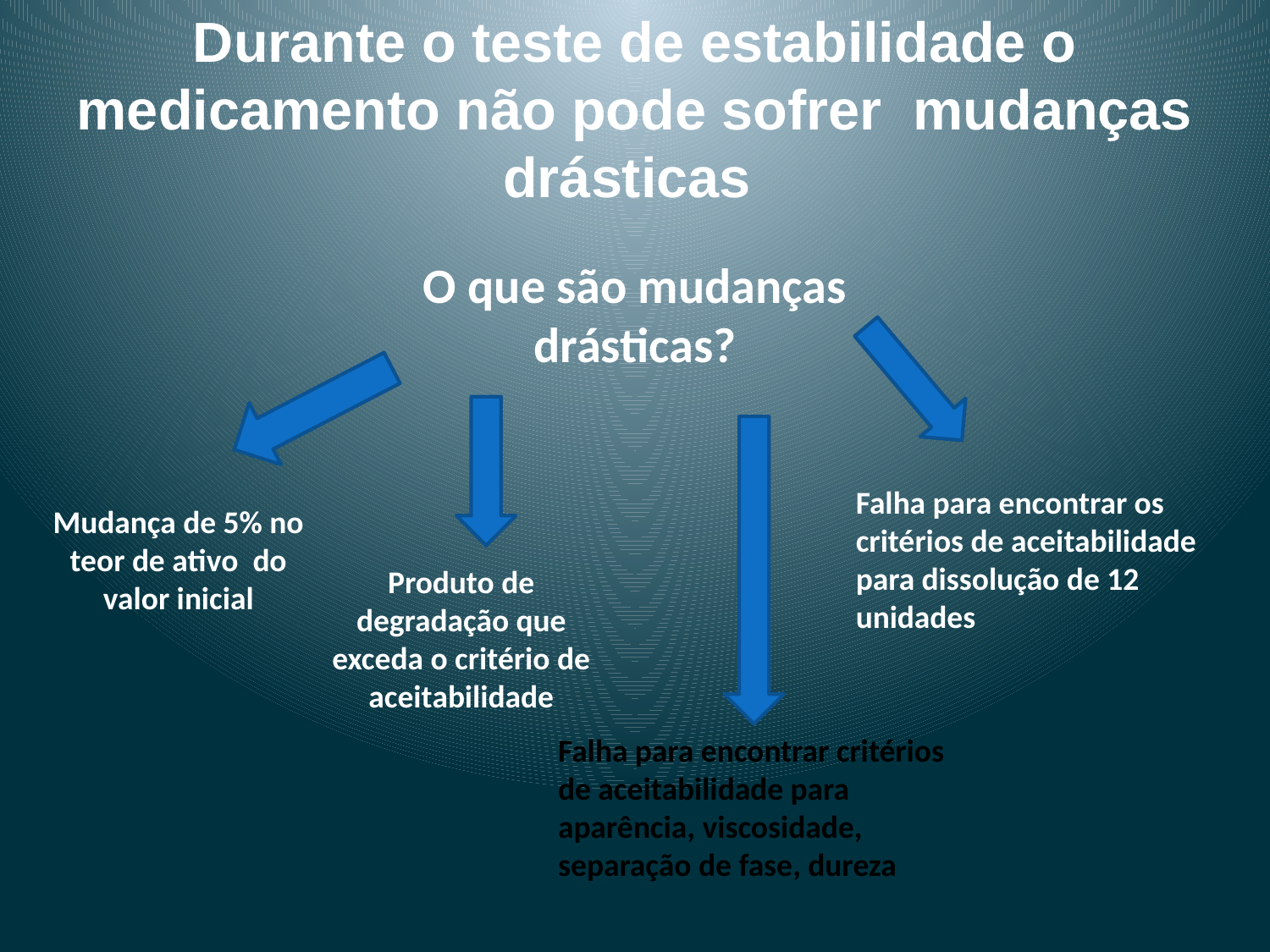

Durante o teste de estabilidade o medicamento não pode sofrer  mudanças drásticas

O que são mudanças drásticas?

Falha para encontrar os critérios de aceitabilidade para dissolução de 12 unidades
Mudança de 5% no teor de ativo  do valor inicial
Produto de degradação que exceda o critério de aceitabilidade
Falha para encontrar critérios de aceitabilidade para aparência, viscosidade, separação de fase, dureza